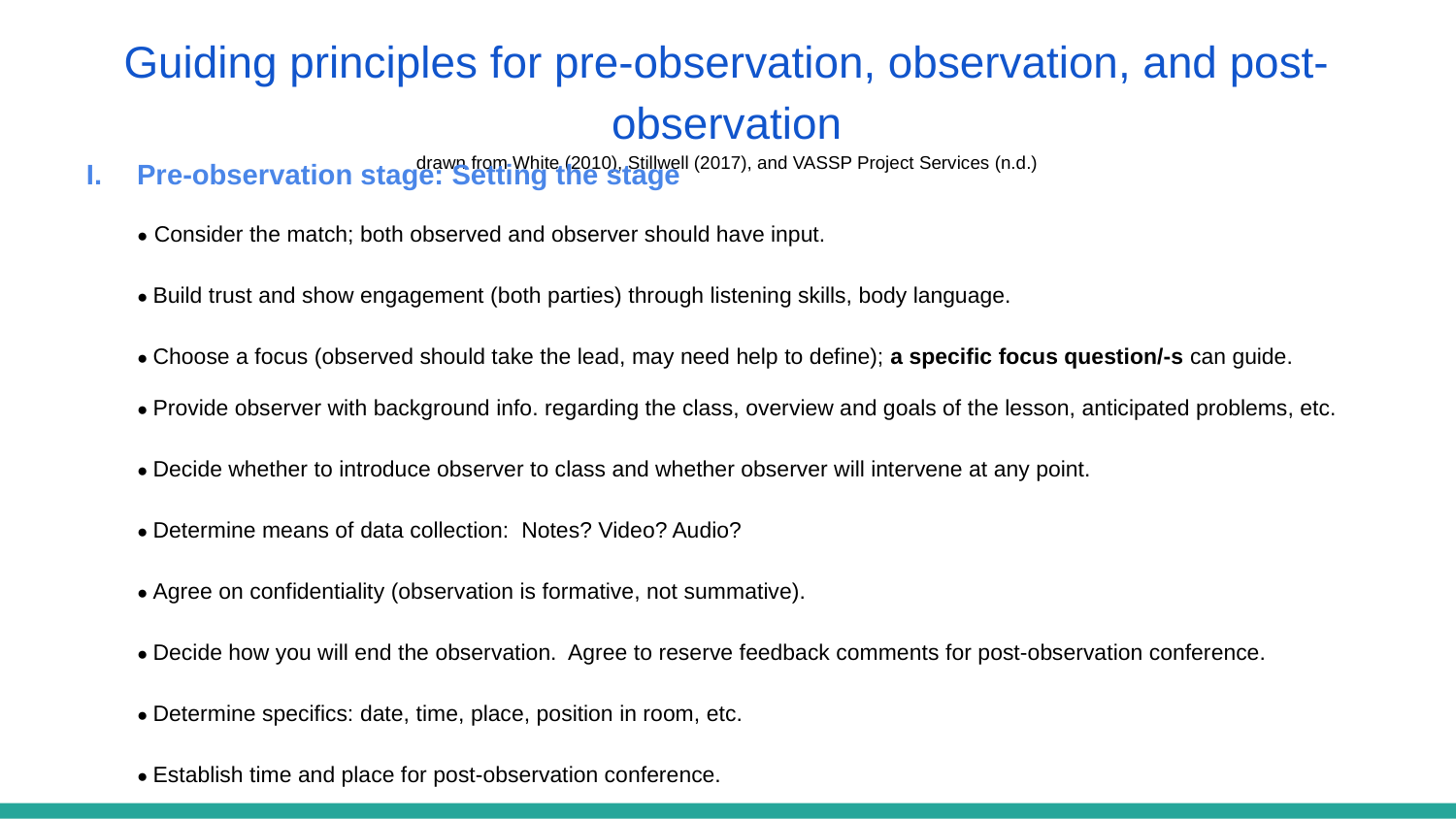

# Guiding principles for pre-observation, observation, and post-observation
drawn from White (2010), Stillwell (2017), and VASSP Project Services (n.d.)

Pre-observation stage: Setting the stage

● Consider the match; both observed and observer should have input.

● Build trust and show engagement (both parties) through listening skills, body language.

● Choose a focus (observed should take the lead, may need help to define); a specific focus question/-s can guide.
● Provide observer with background info. regarding the class, overview and goals of the lesson, anticipated problems, etc.

● Decide whether to introduce observer to class and whether observer will intervene at any point.

● Determine means of data collection:  Notes? Video? Audio?

● Agree on confidentiality (observation is formative, not summative).

● Decide how you will end the observation.  Agree to reserve feedback comments for post-observation conference.

● Determine specifics: date, time, place, position in room, etc.

● Establish time and place for post-observation conference.